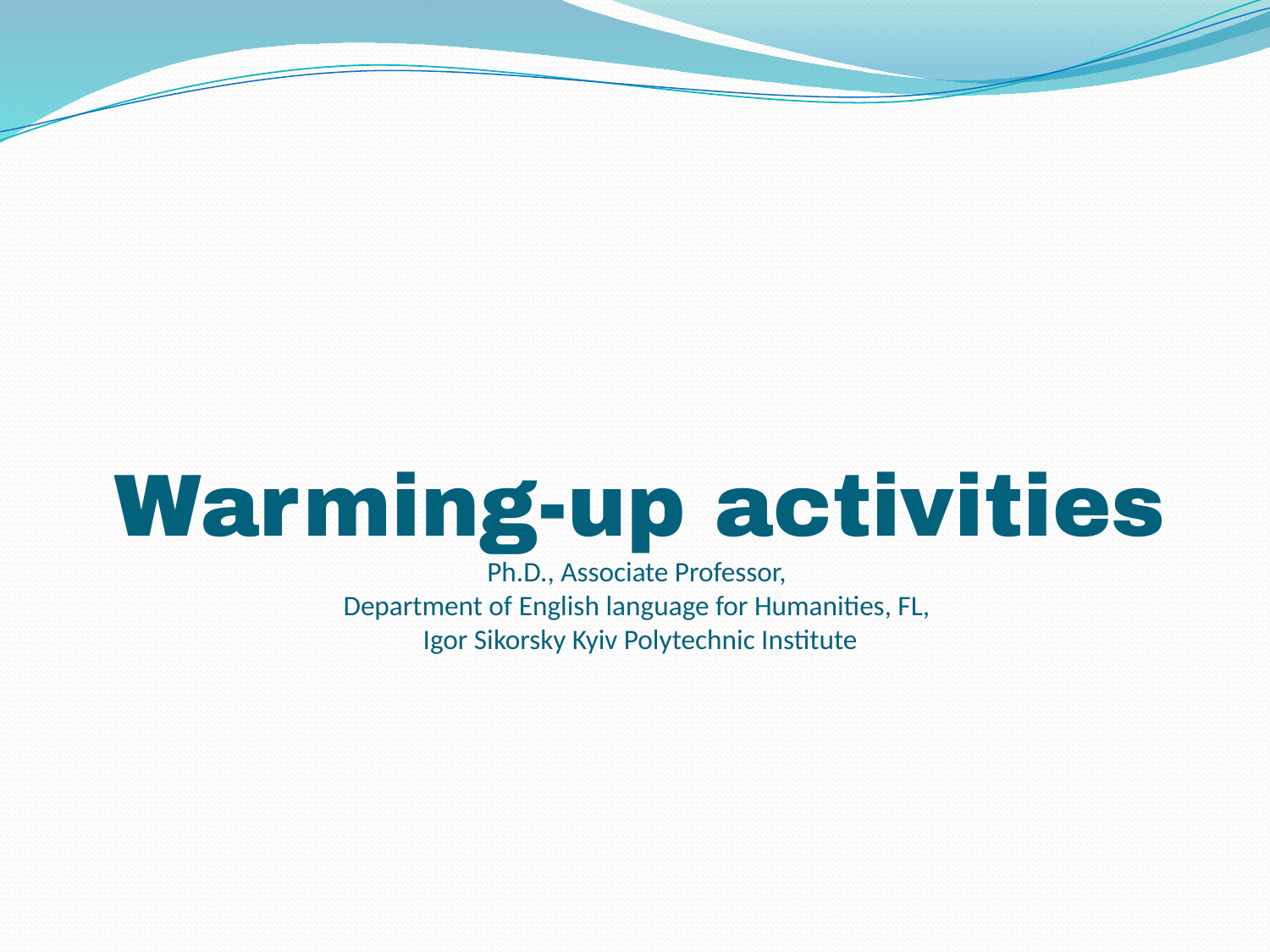

# Warming-up activities Ph.D., Associate Professor, Department of English language for Humanities, FL, Igor Sikorsky Kyiv Polytechnic Institute